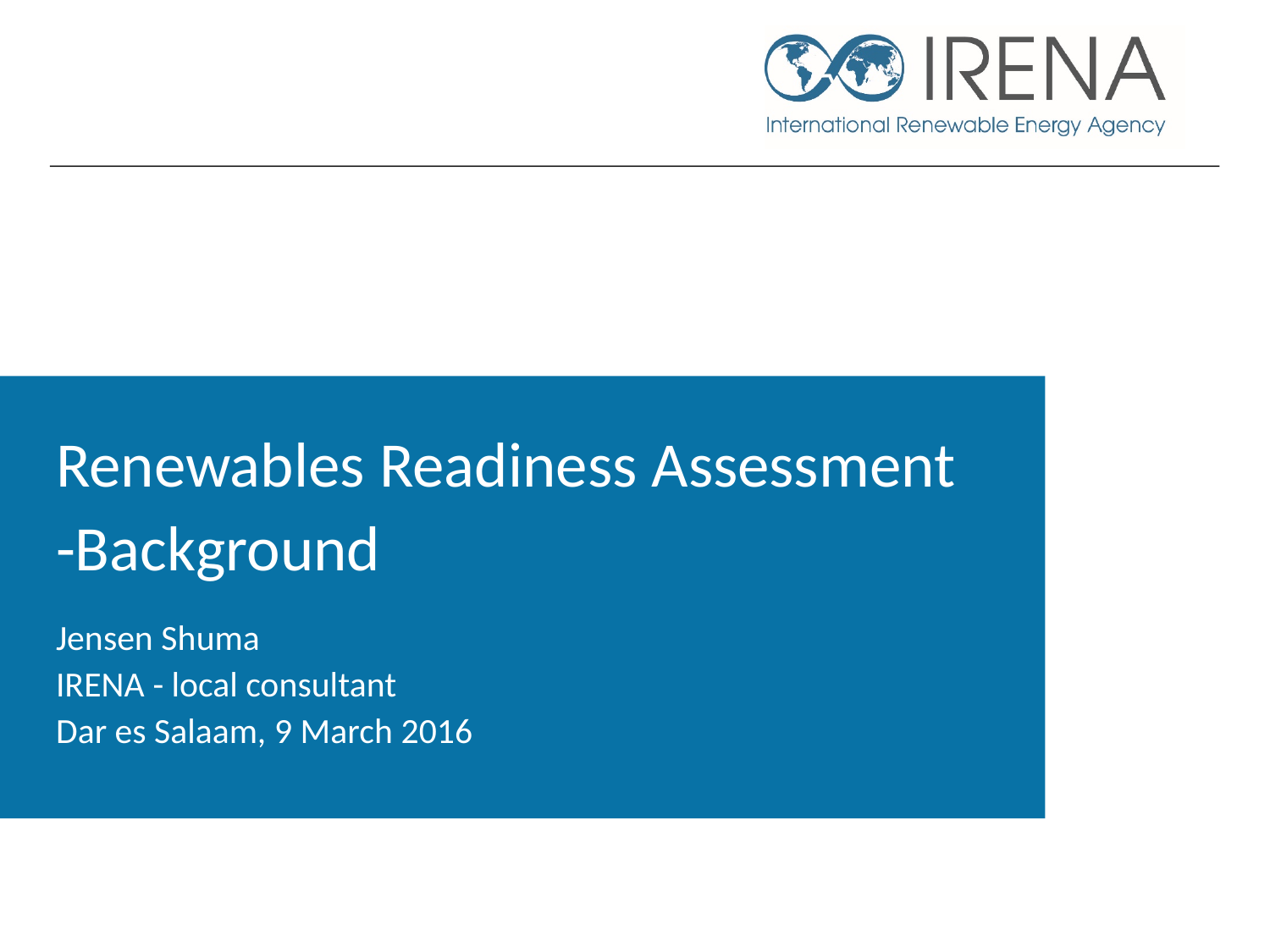

Renewables Readiness Assessment
-Background
Jensen Shuma
IRENA - local consultant
Dar es Salaam, 9 March 2016
#